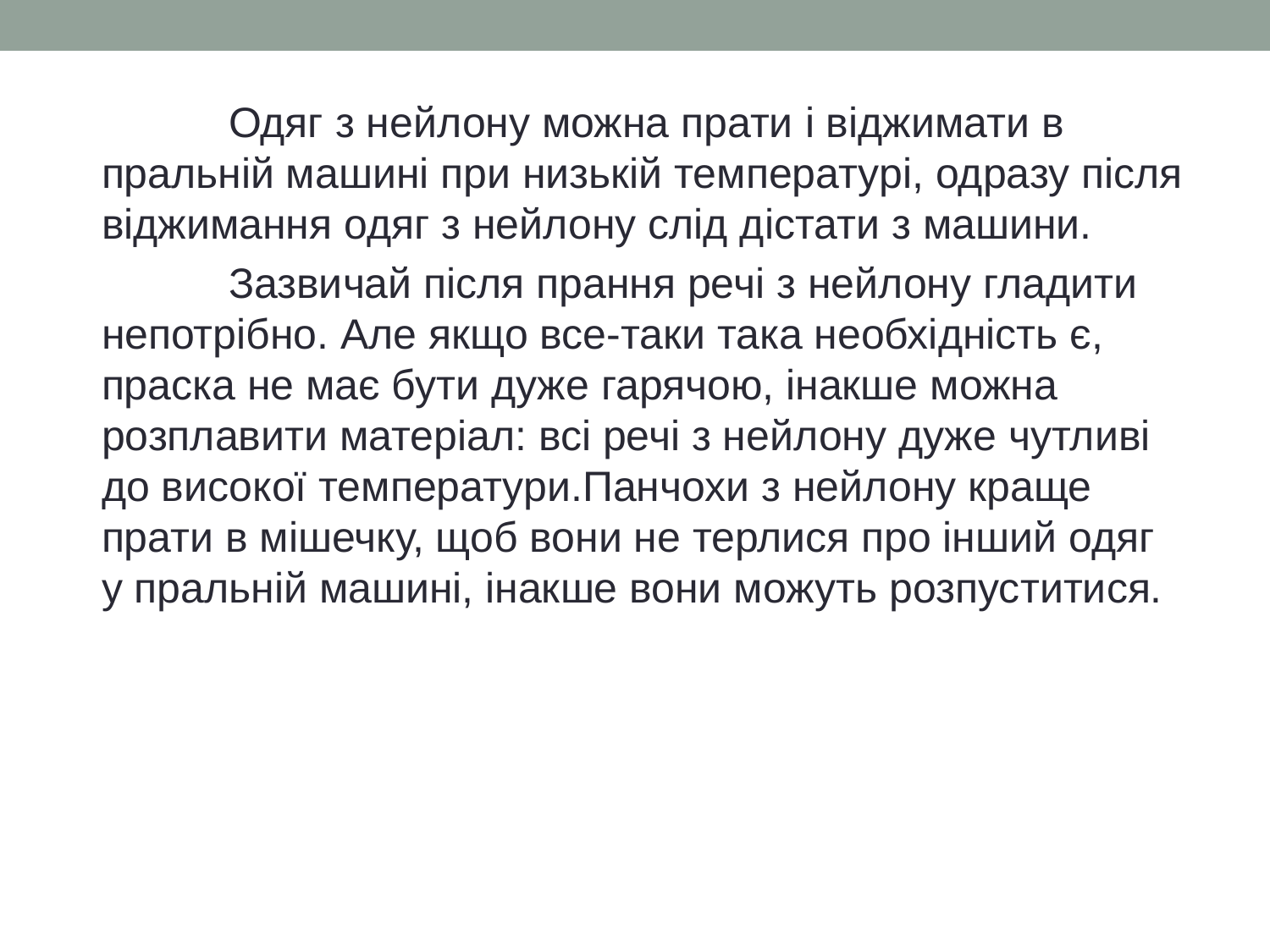

Одяг з нейлону можна прати і віджимати в пральній машині при низькій температурі, одразу після віджимання одяг з нейлону слід дістати з машини.
		Зазвичай після прання речі з нейлону гладити непотрібно. Але якщо все-таки така необхідність є, праска не має бути дуже гарячою, інакше можна розплавити матеріал: всі речі з нейлону дуже чутливі до високої температури.Панчохи з нейлону краще прати в мішечку, щоб вони не терлися про інший одяг у пральній машині, інакше вони можуть розпуститися.